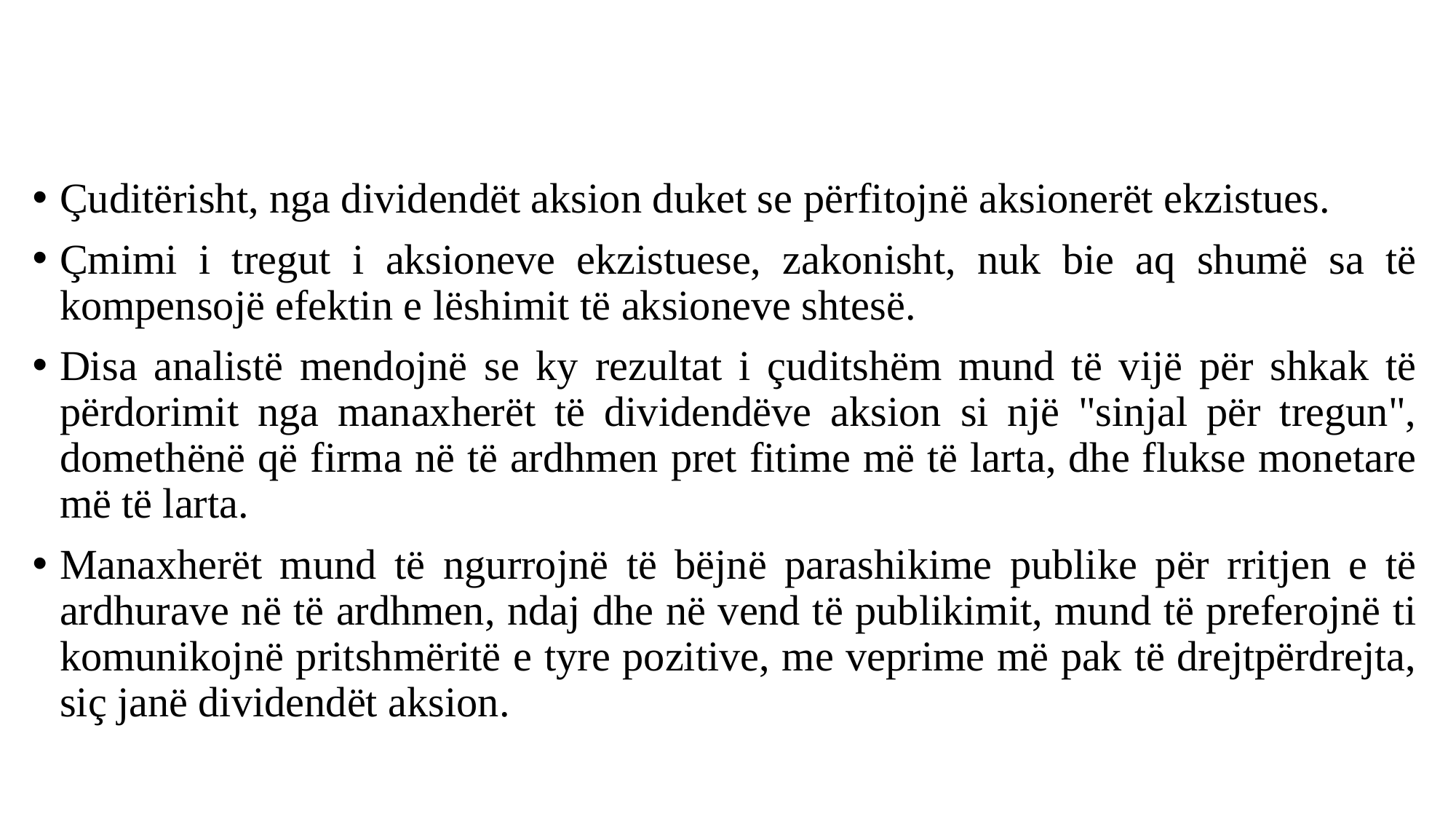

#
Çuditërisht, nga dividendët aksion duket se përfitojnë aksionerët ekzistues.
Çmimi i tregut i aksioneve ekzistuese, zakonisht, nuk bie aq shumë sa të kompensojë efektin e lëshimit të aksioneve shtesë.
Disa analistë mendojnë se ky rezultat i çuditshëm mund të vijë për shkak të përdorimit nga manaxherët të dividendëve aksion si një "sinjal për tregun", domethënë që firma në të ardhmen pret fitime më të larta, dhe flukse monetare më të larta.
Manaxherët mund të ngurrojnë të bëjnë parashikime publike për rritjen e të ardhurave në të ardhmen, ndaj dhe në vend të publikimit, mund të preferojnë ti komunikojnë pritshmëritë e tyre pozitive, me veprime më pak të drejtpërdrejta, siç janë dividendët aksion.